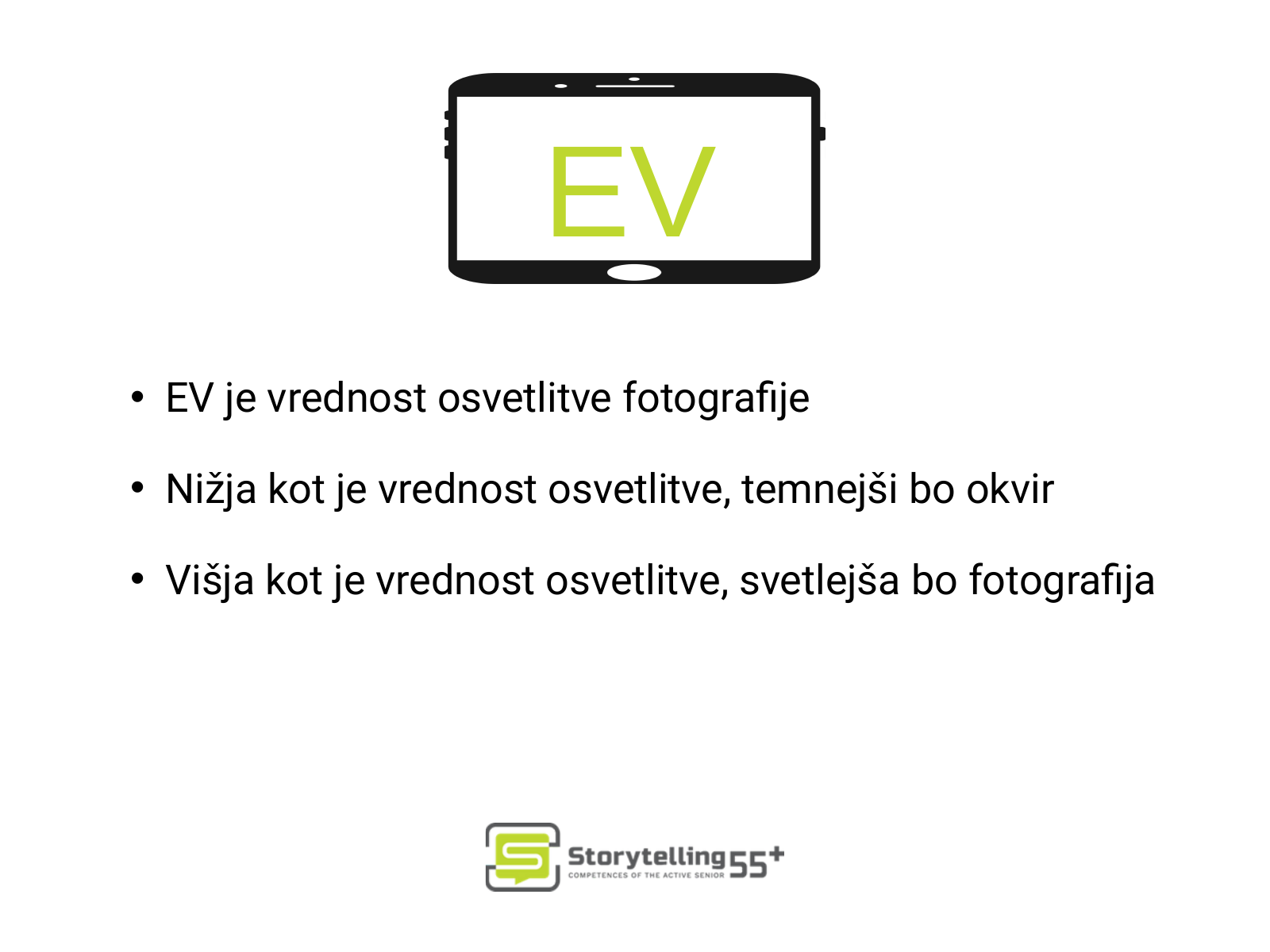

EV
EV je vrednost osvetlitve fotografije

Nižja kot je vrednost osvetlitve, temnejši bo okvir

Višja kot je vrednost osvetlitve, svetlejša bo fotografija